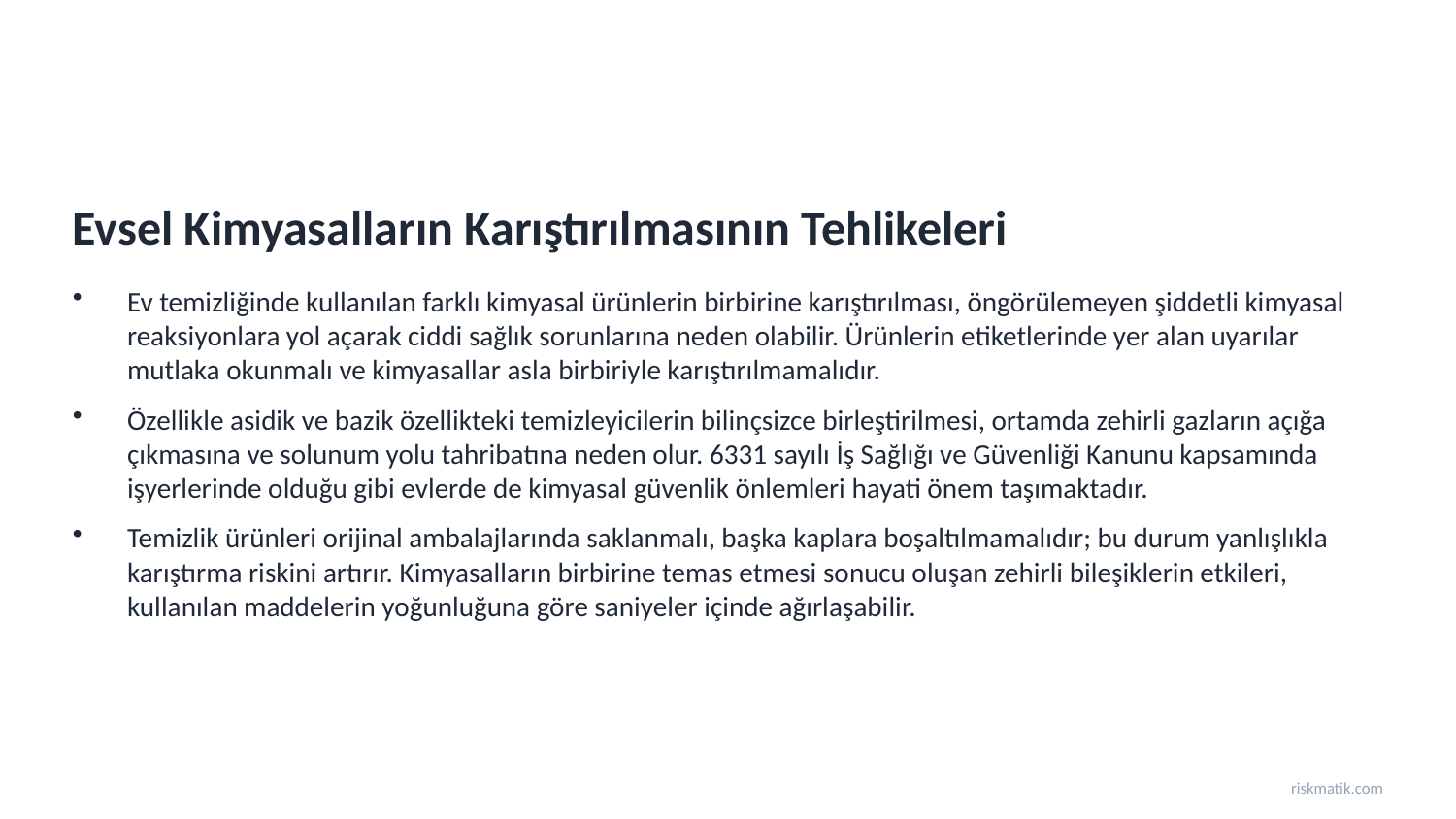

Evsel Kimyasalların Karıştırılmasının Tehlikeleri
Ev temizliğinde kullanılan farklı kimyasal ürünlerin birbirine karıştırılması, öngörülemeyen şiddetli kimyasal reaksiyonlara yol açarak ciddi sağlık sorunlarına neden olabilir. Ürünlerin etiketlerinde yer alan uyarılar mutlaka okunmalı ve kimyasallar asla birbiriyle karıştırılmamalıdır.
Özellikle asidik ve bazik özellikteki temizleyicilerin bilinçsizce birleştirilmesi, ortamda zehirli gazların açığa çıkmasına ve solunum yolu tahribatına neden olur. 6331 sayılı İş Sağlığı ve Güvenliği Kanunu kapsamında işyerlerinde olduğu gibi evlerde de kimyasal güvenlik önlemleri hayati önem taşımaktadır.
Temizlik ürünleri orijinal ambalajlarında saklanmalı, başka kaplara boşaltılmamalıdır; bu durum yanlışlıkla karıştırma riskini artırır. Kimyasalların birbirine temas etmesi sonucu oluşan zehirli bileşiklerin etkileri, kullanılan maddelerin yoğunluğuna göre saniyeler içinde ağırlaşabilir.
riskmatik.com